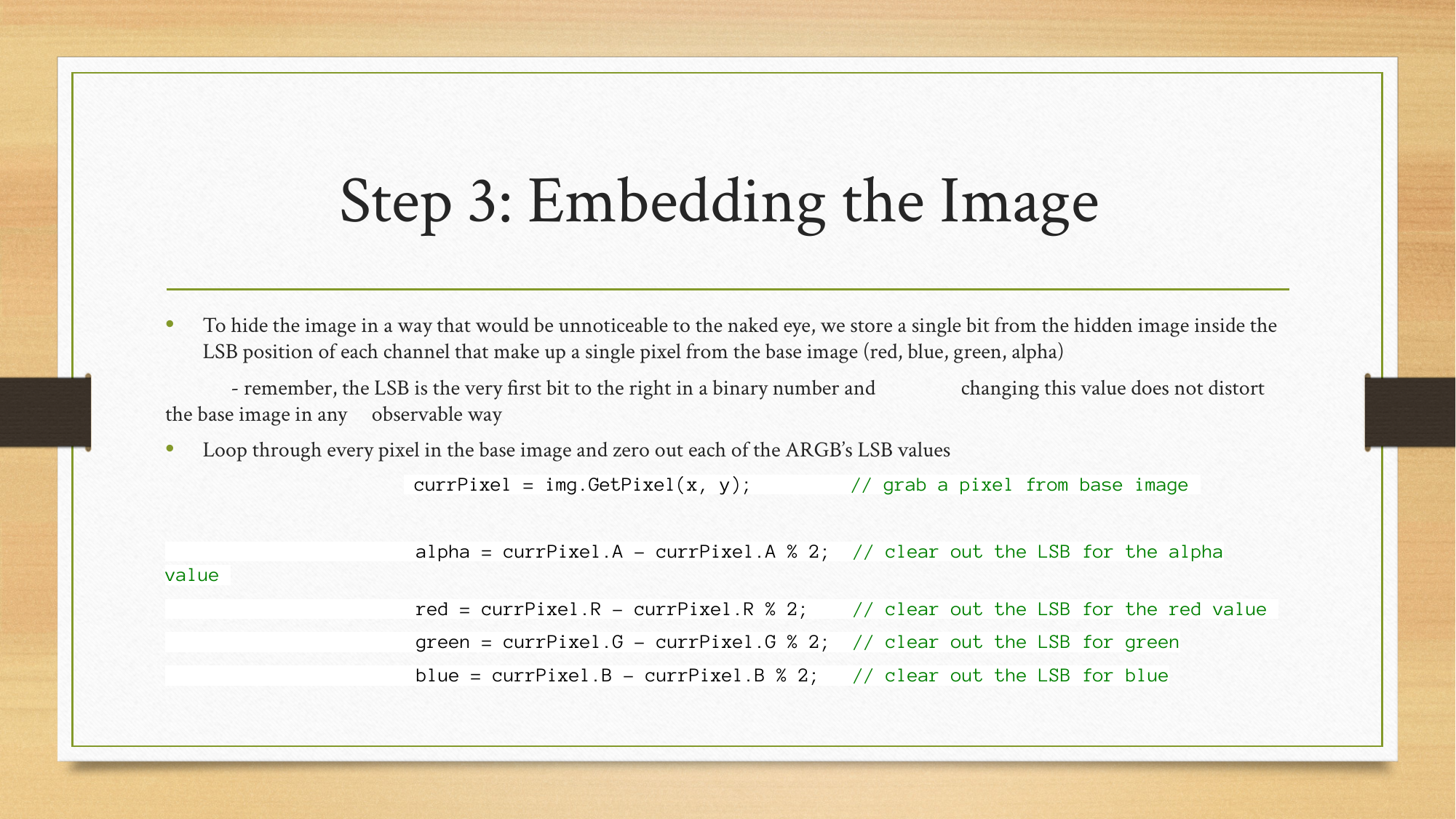

# Step 3: Embedding the Image
To hide the image in a way that would be unnoticeable to the naked eye, we store a single bit from the hidden image inside the LSB position of each channel that make up a single pixel from the base image (red, blue, green, alpha)
	- remember, the LSB is the very first bit to the right in a binary number and  	  changing this value does not distort the base image in any  	  observable way
Loop through every pixel in the base image and zero out each of the ARGB’s LSB values
 currPixel = img.GetPixel(x, y);         // grab a pixel from base image

                       alpha = currPixel.A - currPixel.A % 2;  // clear out the LSB for the alpha value
                       red = currPixel.R - currPixel.R % 2;    // clear out the LSB for the red value
                       green = currPixel.G - currPixel.G % 2;  // clear out the LSB for green
                       blue = currPixel.B - currPixel.B % 2;   // clear out the LSB for blue